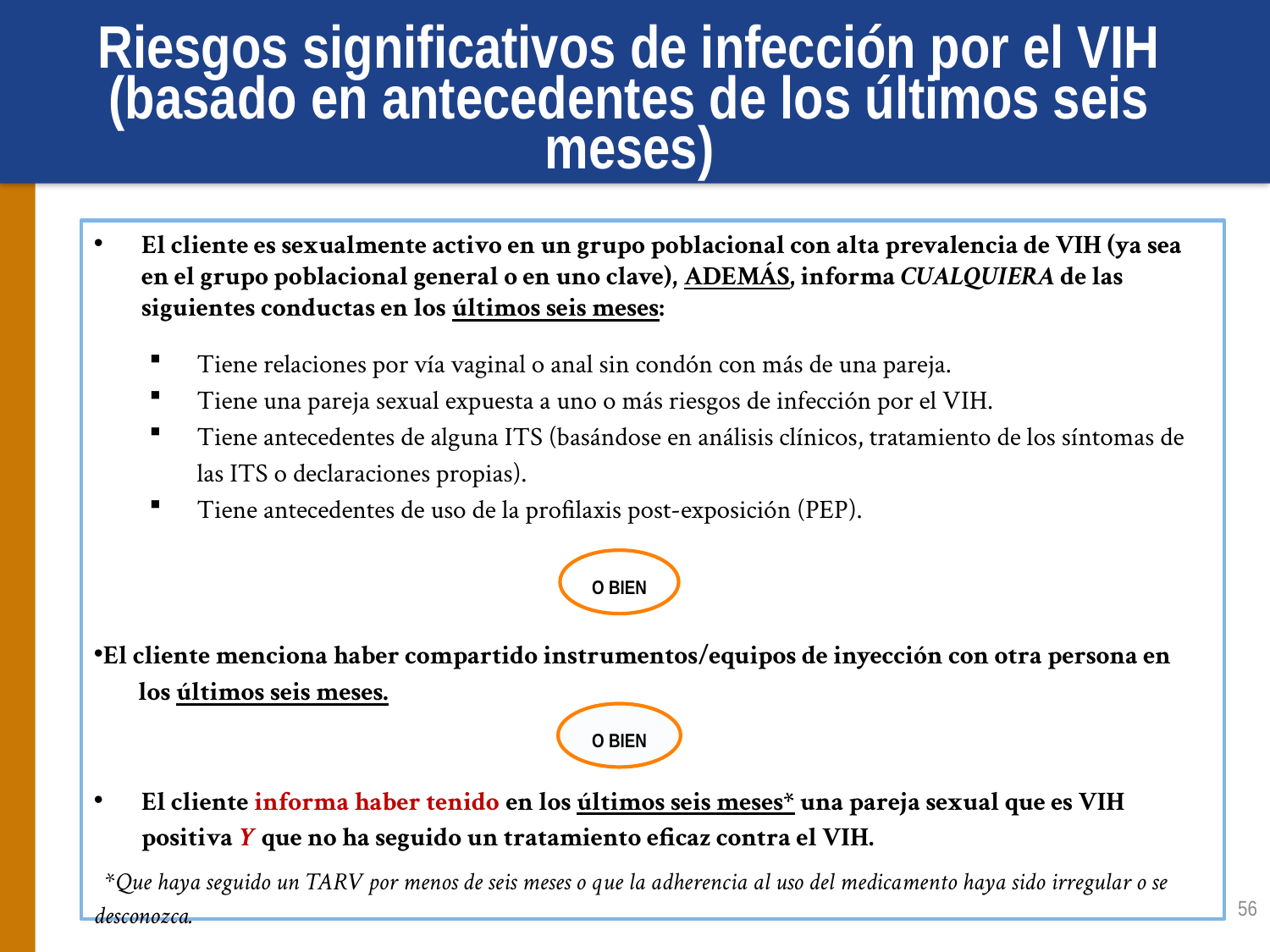

# Riesgos significativos de infección por el VIH (basado en antecedentes de los últimos seis meses)
El cliente es sexualmente activo en un grupo poblacional con alta prevalencia de VIH (ya sea en el grupo poblacional general o en uno clave), ADEMÁS, informa CUALQUIERA de las siguientes conductas en los últimos seis meses:

Tiene relaciones por vía vaginal o anal sin condón con más de una pareja.
Tiene una pareja sexual expuesta a uno o más riesgos de infección por el VIH.
Tiene antecedentes de alguna ITS (basándose en análisis clínicos, tratamiento de los síntomas de las ITS o declaraciones propias).
Tiene antecedentes de uso de la profilaxis post-exposición (PEP).

El cliente menciona haber compartido instrumentos/equipos de inyección con otra persona en
        los últimos seis meses.

El cliente informa haber tenido en los últimos seis meses* una pareja sexual que es VIH positiva Y que no ha seguido un tratamiento eficaz contra el VIH.
  *Que haya seguido un TARV por menos de seis meses o que la adherencia al uso del medicamento haya sido irregular o se desconozca.

O BIEN
O BIEN
56